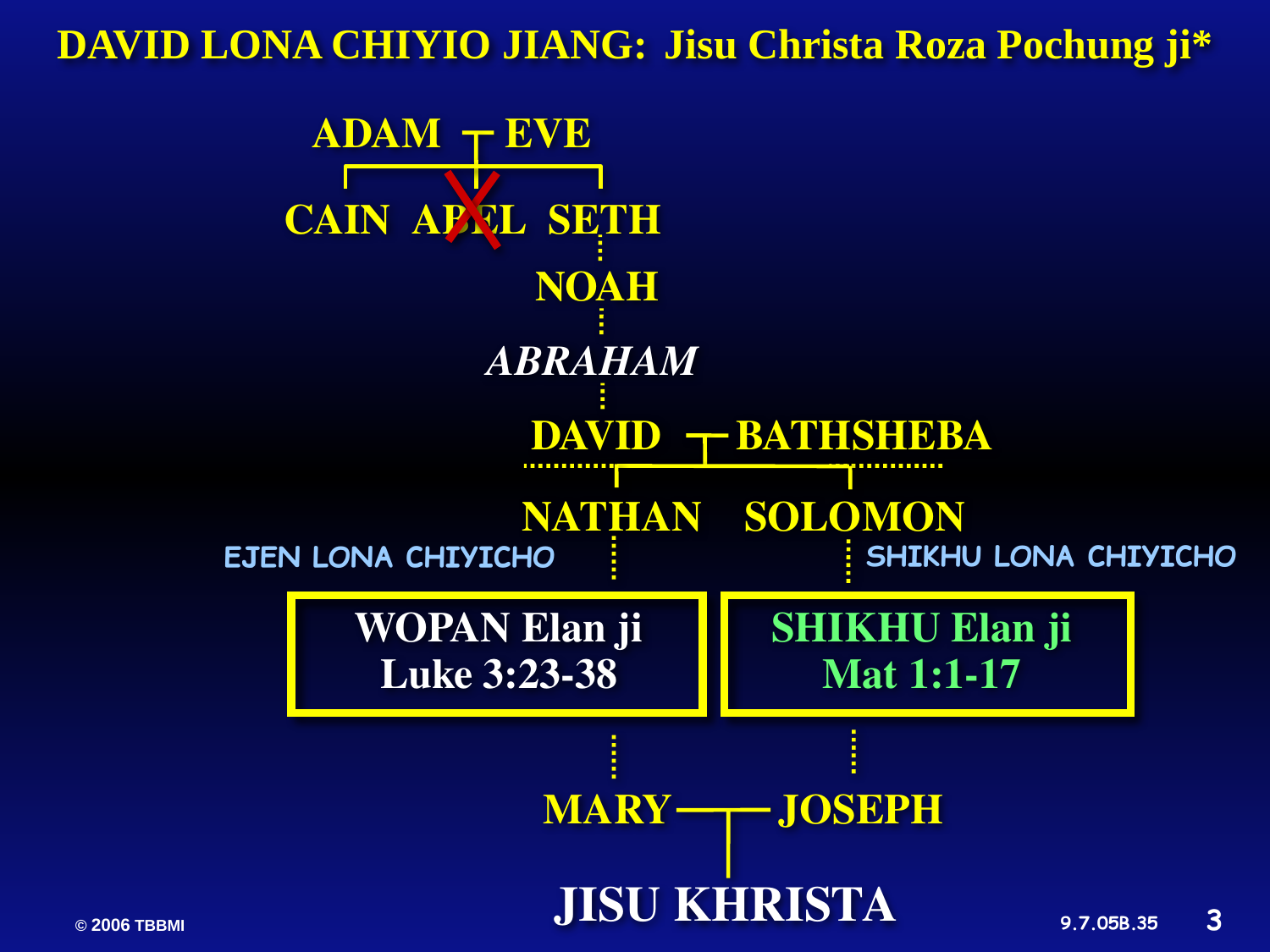

DAVID LONA CHIYIO JIANG:  Jisu Christa Roza Pochung ji*

ADAM      EVE

CAIN  ABEL  SETH

NOAH

ABRAHAM

DAVID       BATHSHEBA

 NATHAN    SOLOMON
SHIKHU LONA CHIYICHO
EJEN LONA CHIYICHO

WOPAN Elan ji
Luke 3:23-38

SHIKHU Elan ji
Mat 1:1-17

MARY          JOSEPH

JISU KHRISTA
3

35